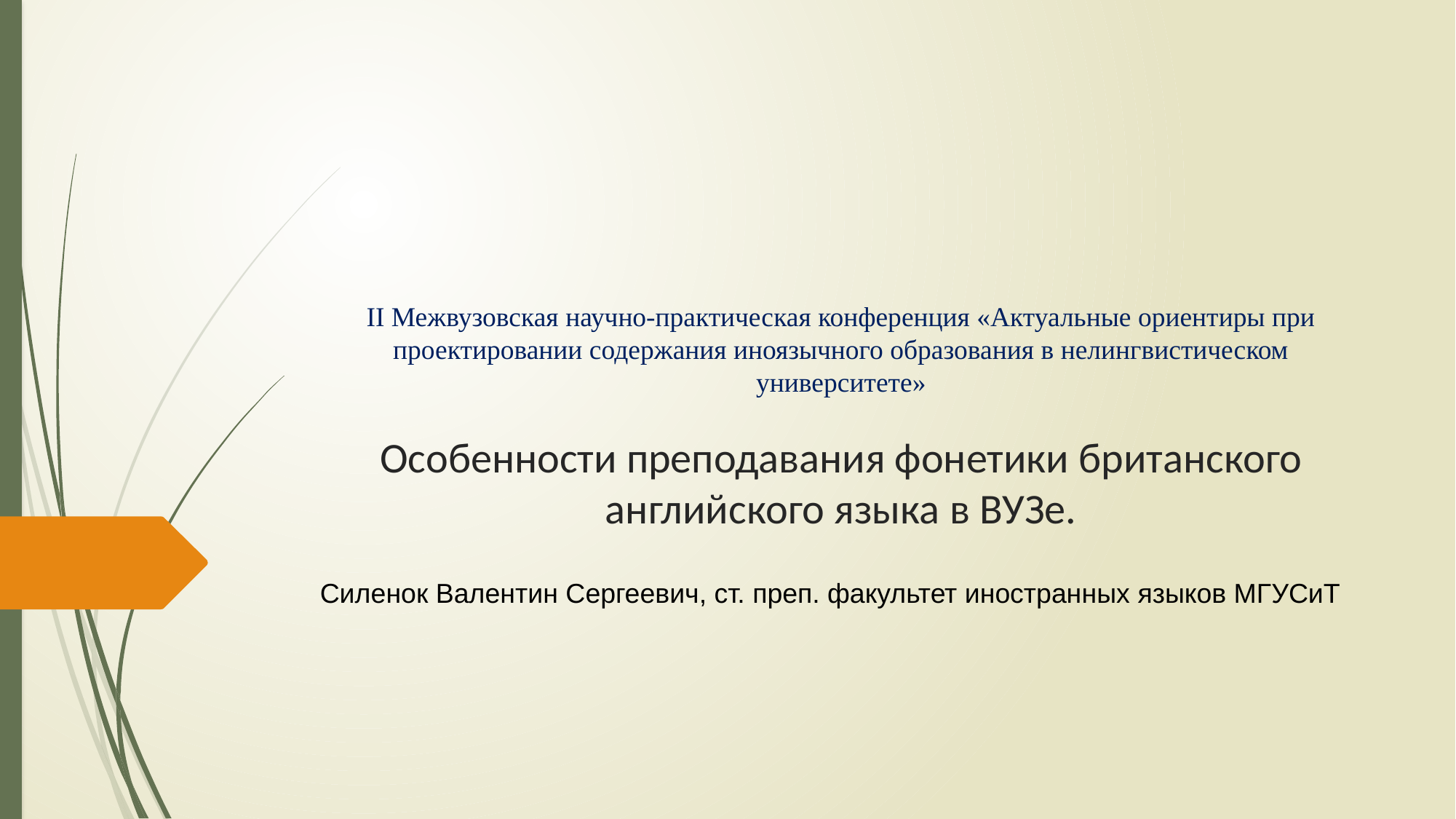

# II Межвузовская научно-практическая конференция «Актуальные ориентиры при проектировании содержания иноязычного образования в нелингвистическом университете» Особенности преподавания фонетики британского английского языка в ВУЗе.
Силенок Валентин Сергеевич, ст. преп. факультет иностранных языков МГУСиТ